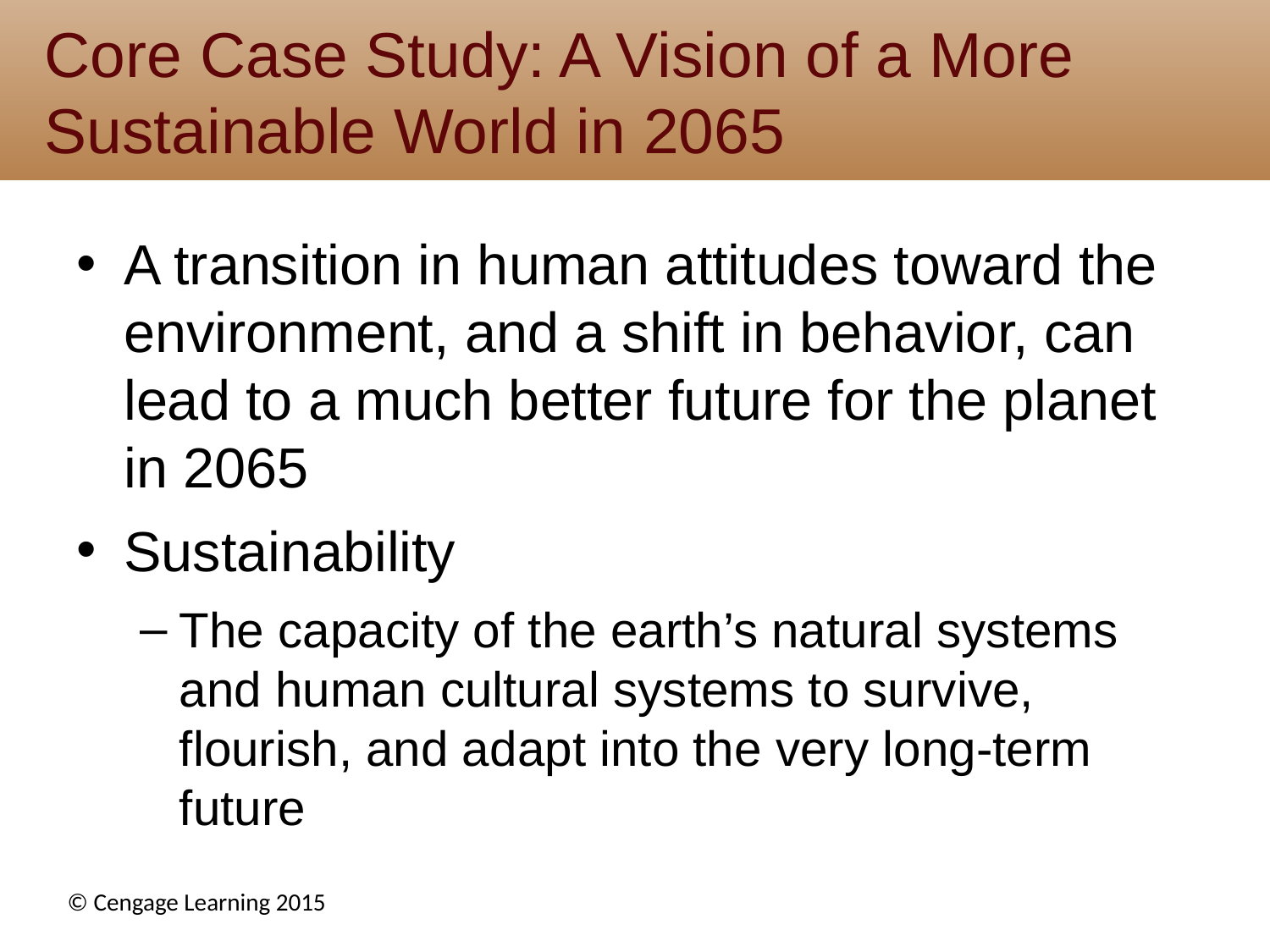

# Core Case Study: A Vision of a More Sustainable World in 2065
A transition in human attitudes toward the environment, and a shift in behavior, can lead to a much better future for the planet in 2065
Sustainability
The capacity of the earth’s natural systems and human cultural systems to survive, flourish, and adapt into the very long-term future